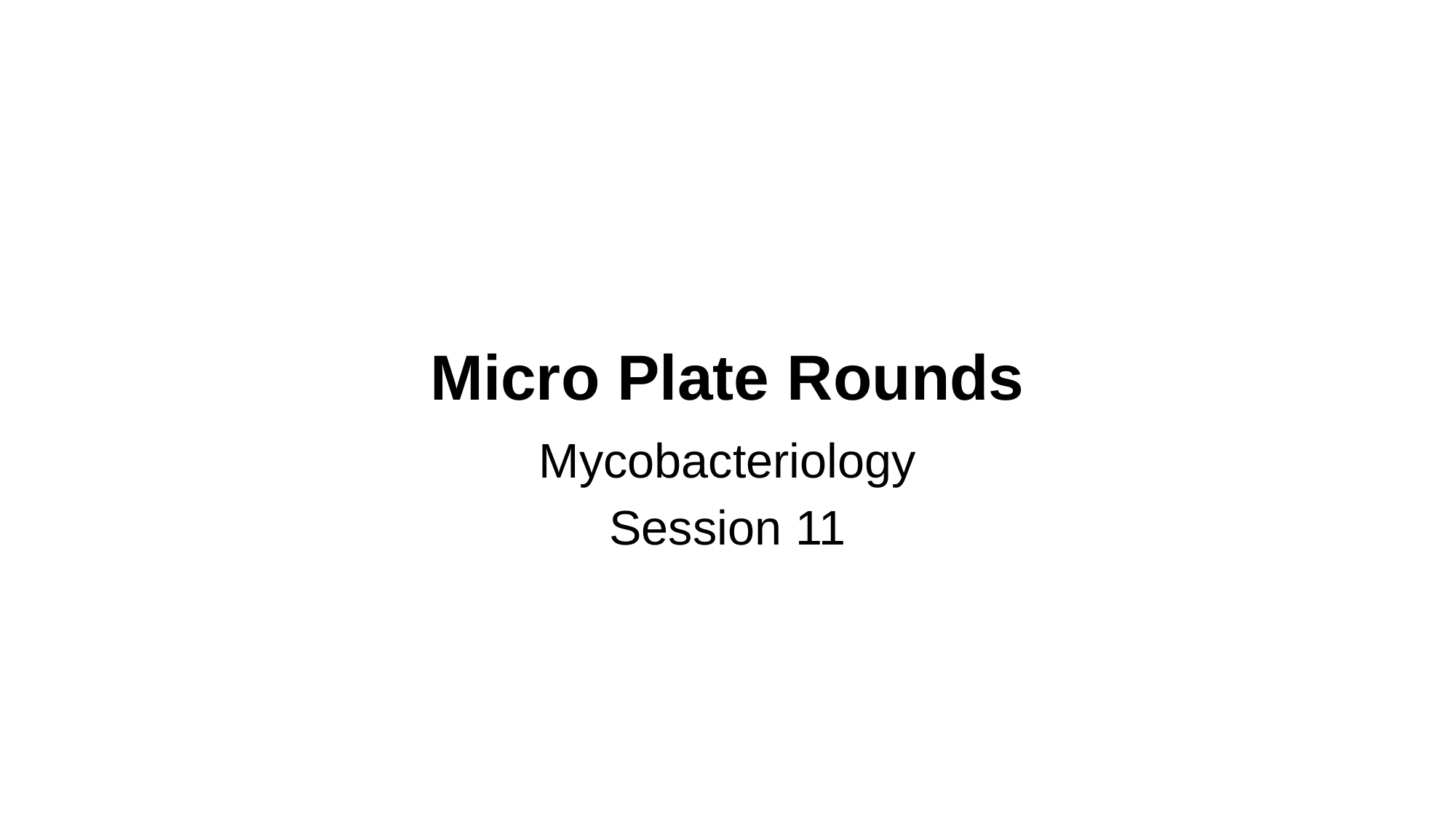

# Micro Plate Rounds
Mycobacteriology
Session 11